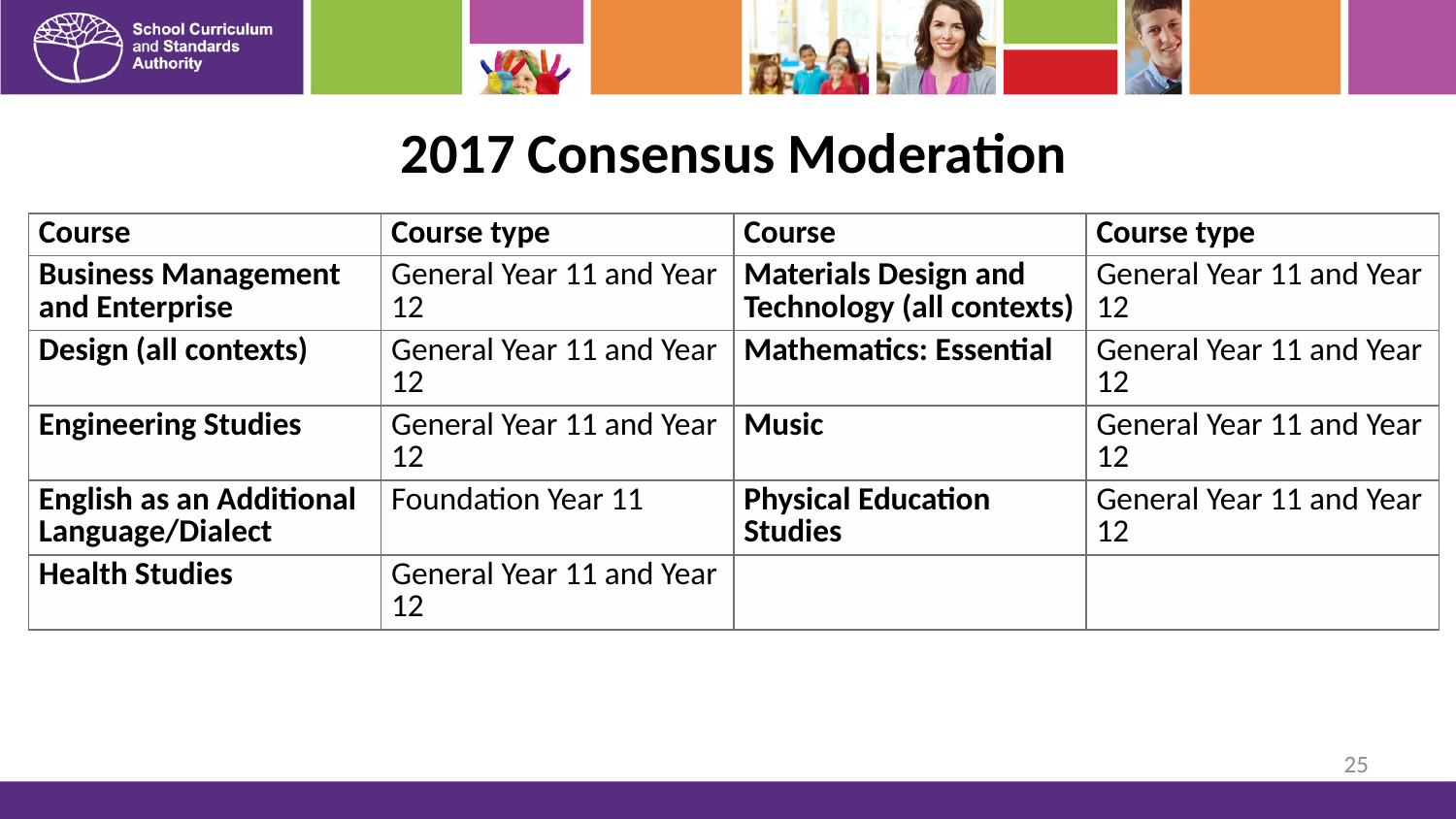

# 2017 Consensus Moderation
| Course | Course type | Course | Course type |
| --- | --- | --- | --- |
| Business Management and Enterprise | General Year 11 and Year 12 | Materials Design and Technology (all contexts) | General Year 11 and Year 12 |
| Design (all contexts) | General Year 11 and Year 12 | Mathematics: Essential | General Year 11 and Year 12 |
| Engineering Studies | General Year 11 and Year 12 | Music | General Year 11 and Year 12 |
| English as an Additional Language/Dialect | Foundation Year 11 | Physical Education Studies | General Year 11 and Year 12 |
| Health Studies | General Year 11 and Year 12 |  |  |
25